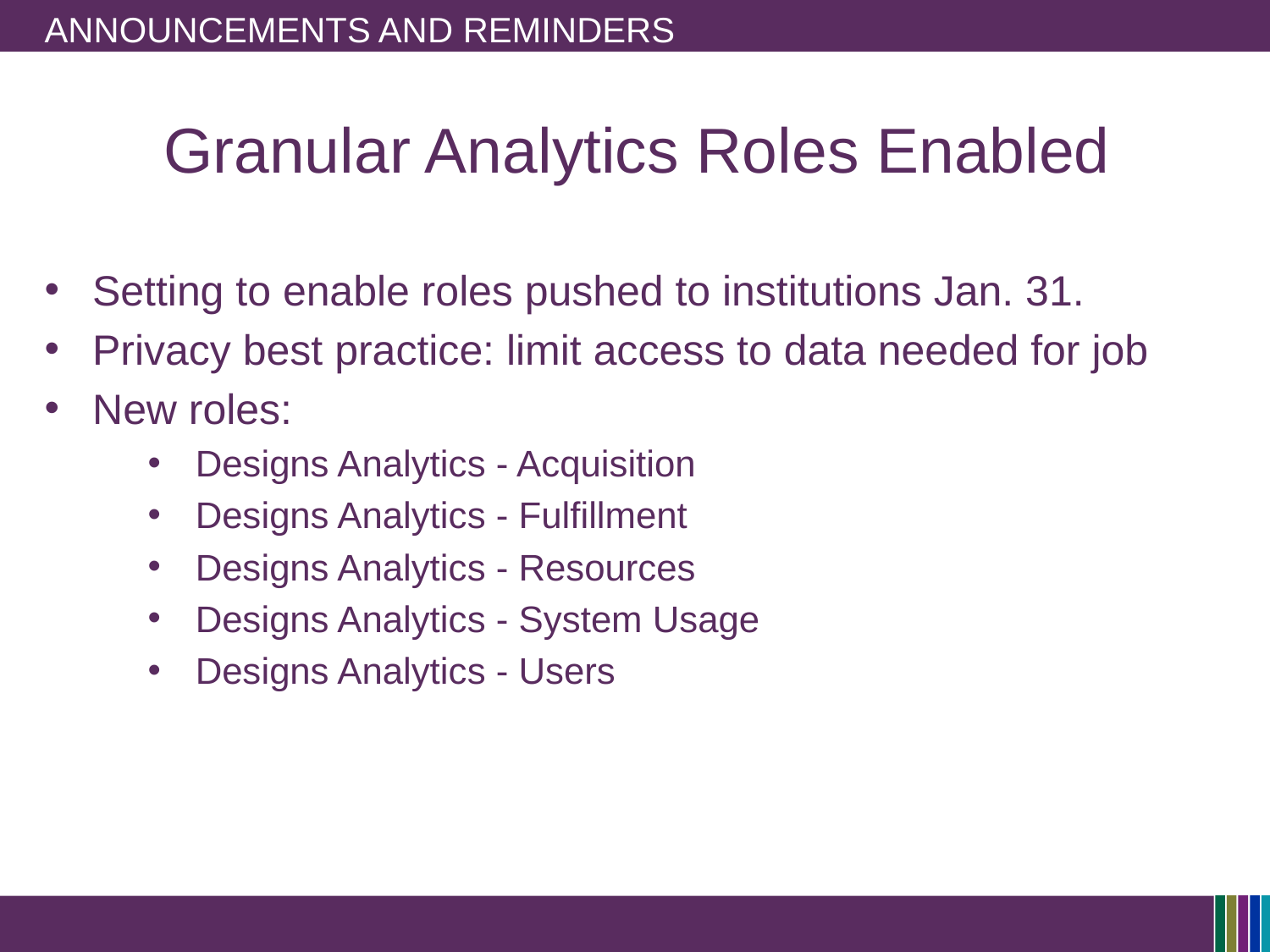

# Announcements and reminders
Granular Analytics Roles Enabled

Setting to enable roles pushed to institutions Jan. 31.
Privacy best practice: limit access to data needed for job
New roles:
Designs Analytics - Acquisition
Designs Analytics - Fulfillment
Designs Analytics - Resources
Designs Analytics - System Usage
Designs Analytics - Users